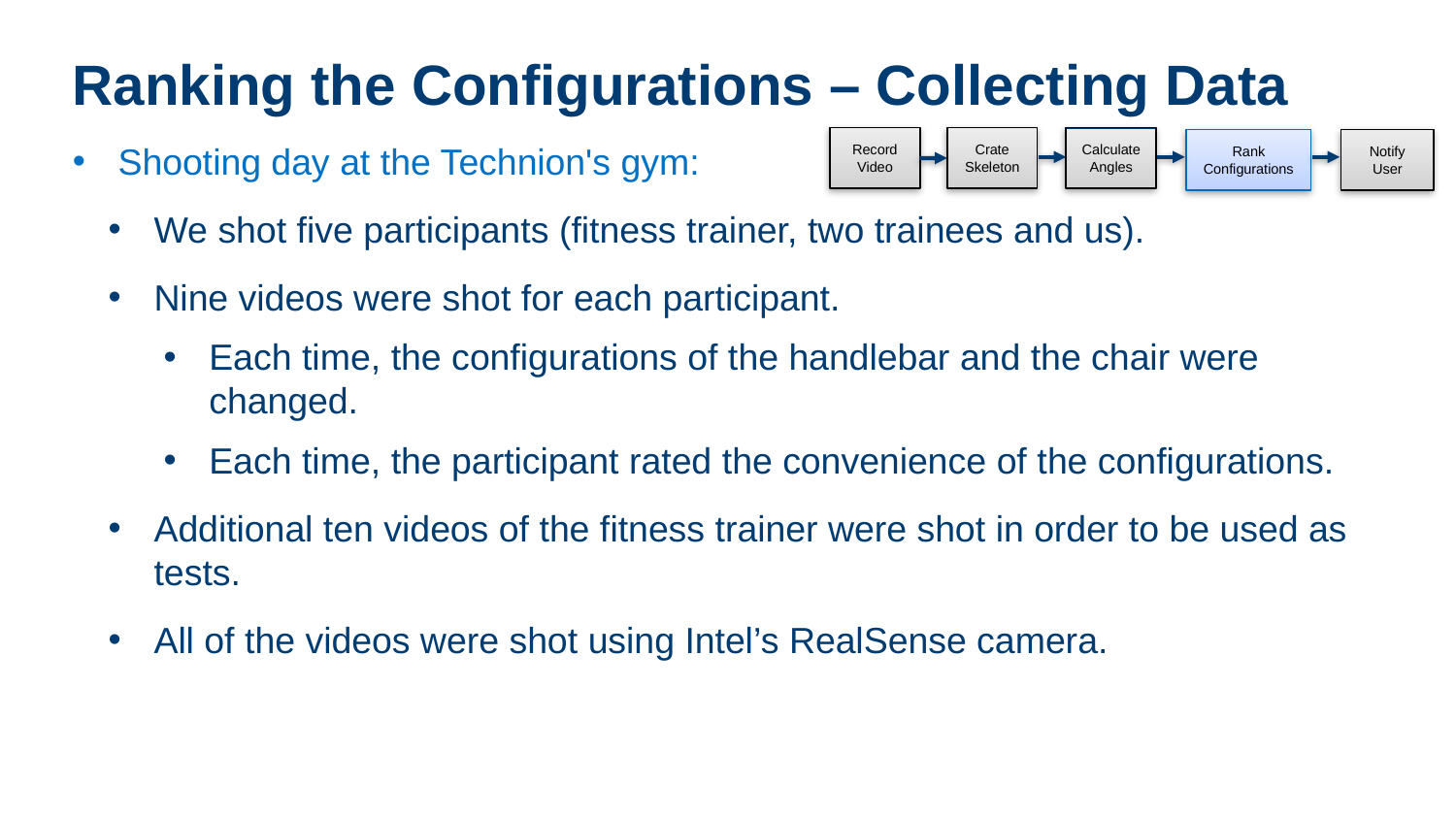

# Ranking the Configurations – Collecting Data
Record Video
Calculate Angles
Crate Skeleton
Rank Configurations
Notify User
Shooting day at the Technion's gym:
We shot five participants (fitness trainer, two trainees and us).
Nine videos were shot for each participant.
Each time, the configurations of the handlebar and the chair were changed.
Each time, the participant rated the convenience of the configurations.
Additional ten videos of the fitness trainer were shot in order to be used as tests.
All of the videos were shot using Intel’s RealSense camera.

7